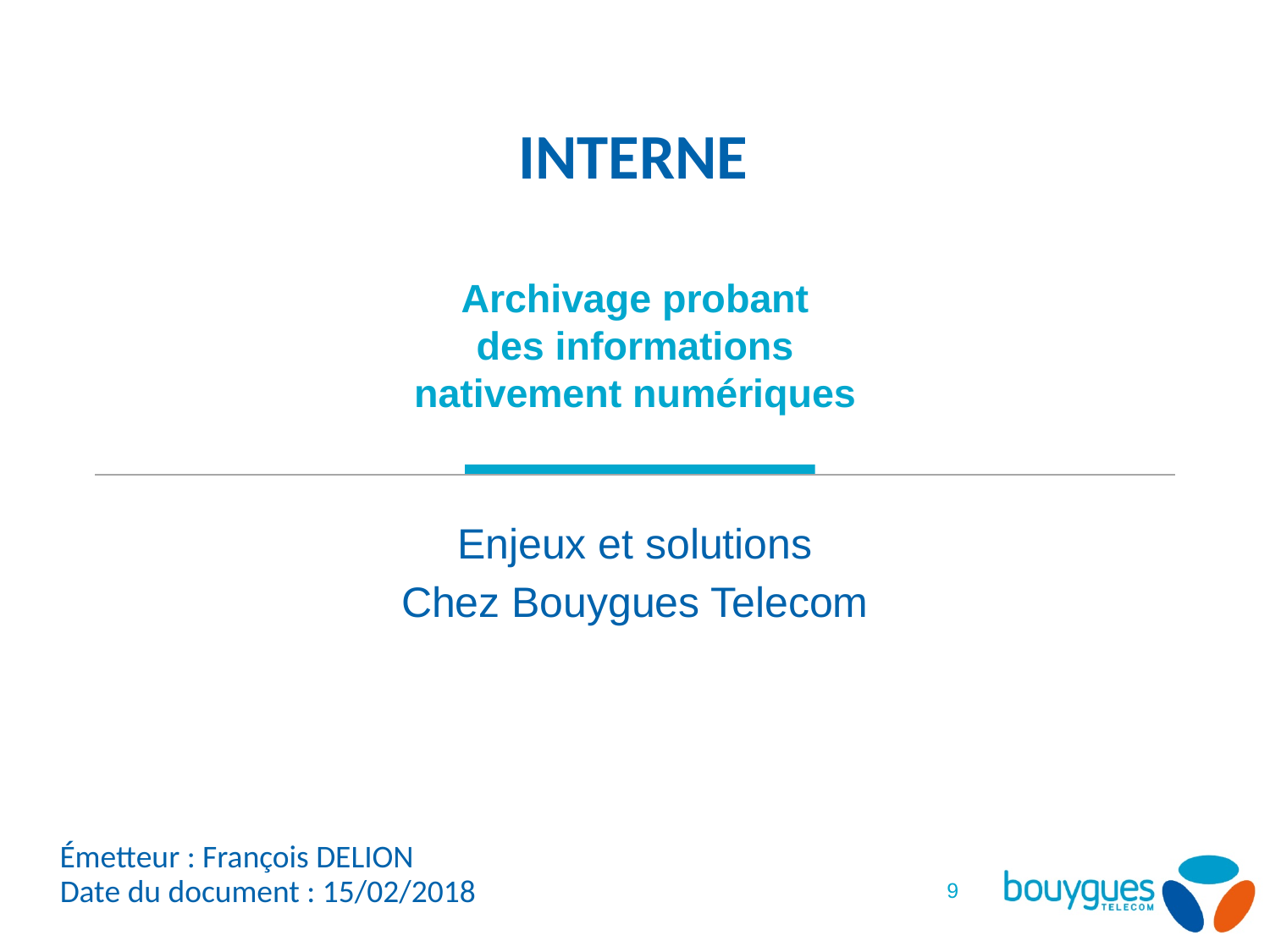

# Archivage probant des informations nativement numériques
Enjeux et solutions
Chez Bouygues Telecom
Émetteur : François DELION
9
Date du document : 15/02/2018